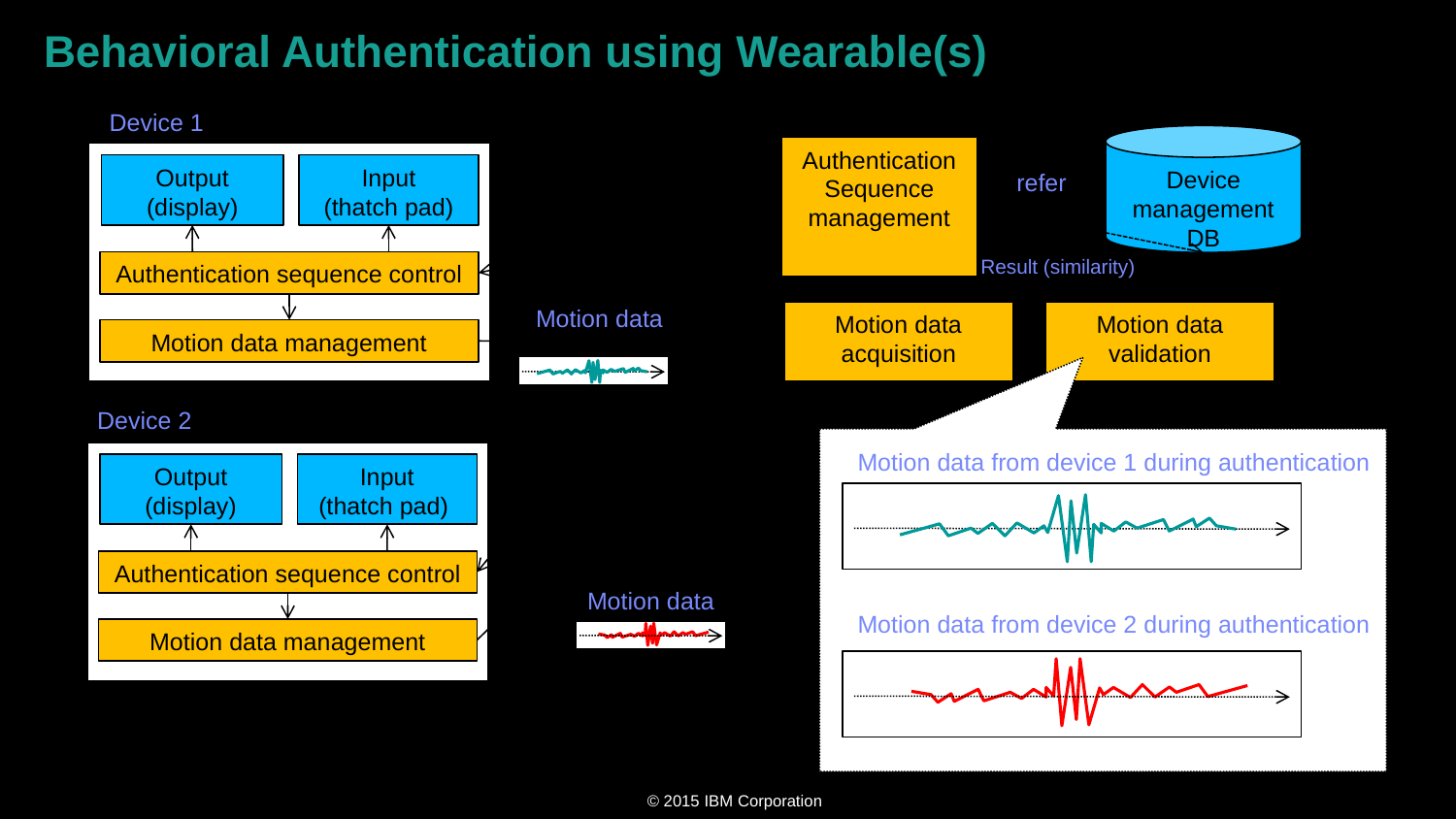

# Behavioral Authentication using Wearable(s)
Device 1
Device management DB
Authentication
Sequence management

Output
(display)
Input
(thatch pad)
refer
Result (similarity)
Authentication sequence control
Motion data
Motion data validation
Motion data acquisition
Motion data management

Device 2

Motion data from device 1 during authentication

Output
(display)
Input
(thatch pad)

Authentication sequence control
Motion data
Motion data from device 2 during authentication
Motion data management